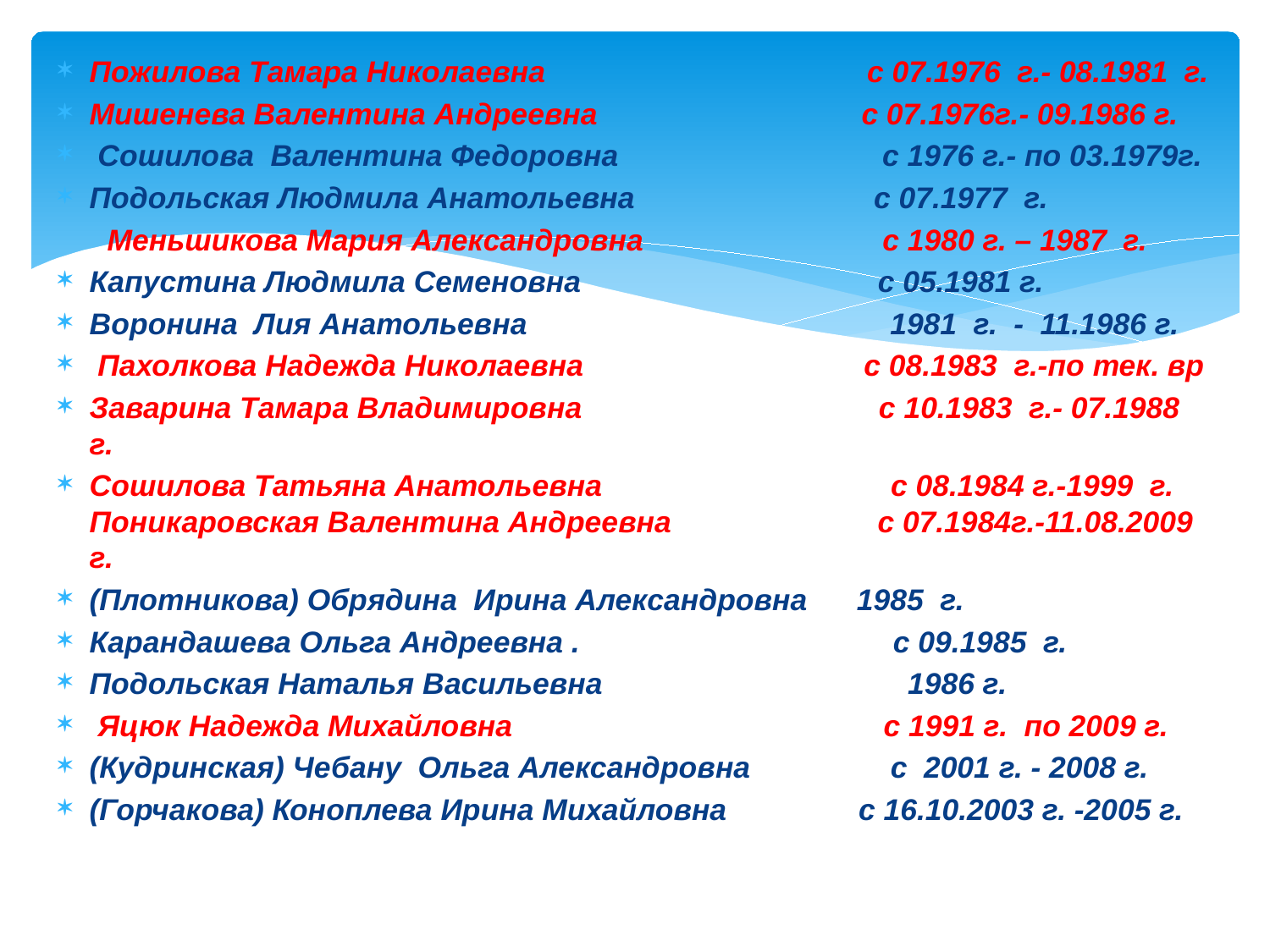

Пожилова Тамара Николаевна                                       с 07.1976  г.- 08.1981  г.
Мишенева Валентина Андреевна                                с 07.1976г.- 09.1986 г.
 Сошилова  Валентина Федоровна                                с 1976 г.- по 03.1979г.
Подольская Людмила Анатольевна                             с 07.1977  г.
      Меньшикова Мария Александровна                             с 1980 г. – 1987  г.
Капустина Людмила Семеновна                                    с 05.1981 г.
Воронина  Лия Анатольевна                                            1981  г.  -  11.1986 г.
 Пахолкова Надежда Николаевна                                  с 08.1983  г.-по тек. вр
Заварина Тамара Владимировна                                    с 10.1983  г.- 07.1988  г.
Сошилова Татьяна Анатольевна                                   с 08.1984 г.-1999  г.  Поникаровская Валентина Андреевна                         с 07.1984г.-11.08.2009  г.
(Плотникова) Обрядина  Ирина Александровна      1985  г.
Карандашева Ольга Андреевна .                                      с 09.1985  г.
Подольская Наталья Васильевна                                     1986 г.
 Яцюк Надежда Михайловна                                             с 1991 г.  по 2009 г.
(Кудринская) Чебану  Ольга Александровна                 с  2001 г. - 2008 г.
(Горчакова) Коноплева Ирина Михайловна                с 16.10.2003 г. -2005 г.